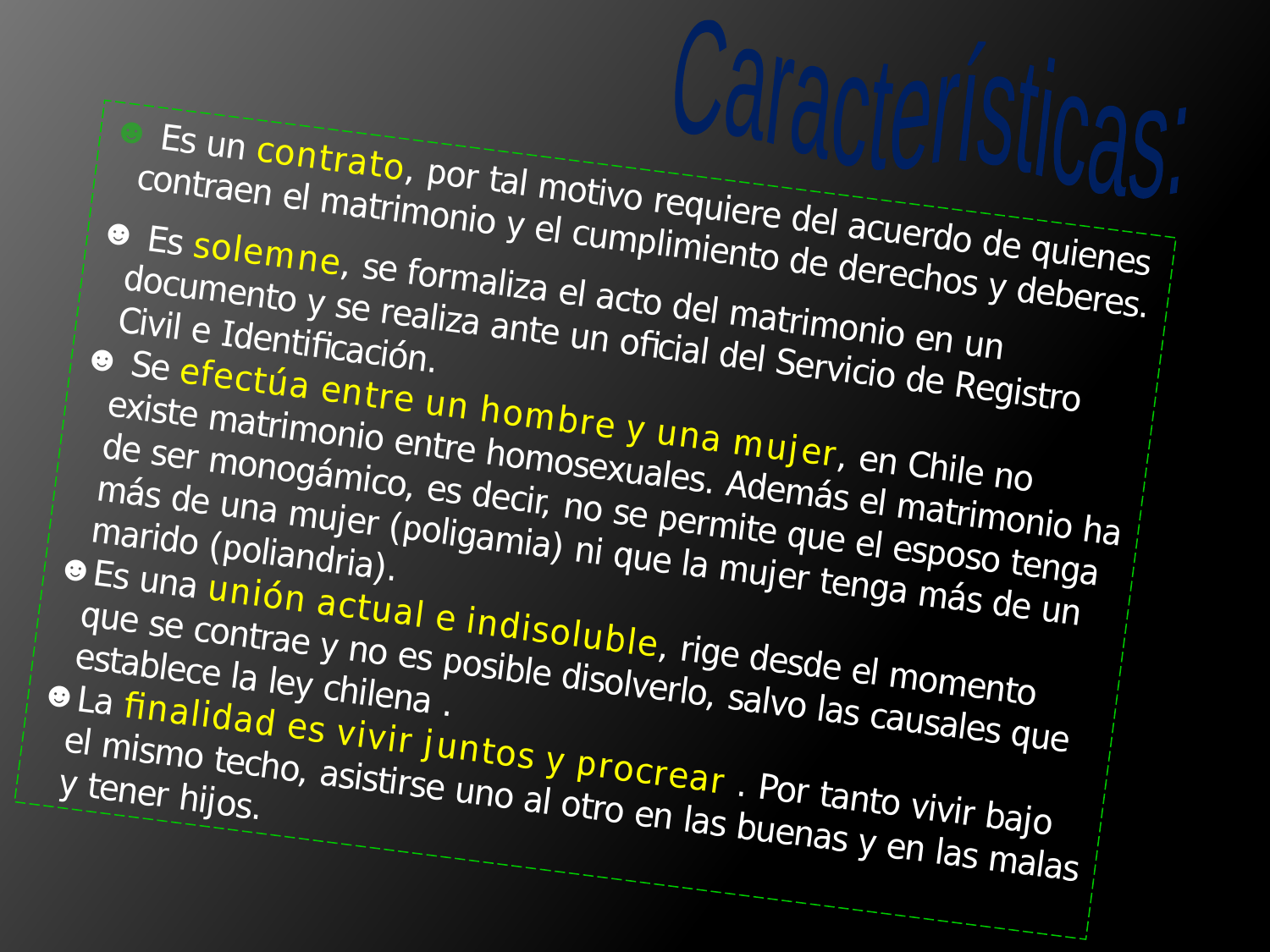

Características:
 Es un contrato, por tal motivo requiere del acuerdo de quienes contraen el matrimonio y el cumplimiento de derechos y deberes.
 Es solemne, se formaliza el acto del matrimonio en un documento y se realiza ante un oficial del Servicio de Registro Civil e Identificación.
 Se efectúa entre un hombre y una mujer, en Chile no existe matrimonio entre homosexuales. Además el matrimonio ha de ser monogámico, es decir, no se permite que el esposo tenga más de una mujer (poligamia) ni que la mujer tenga más de un marido (poliandria).
Es una unión actual e indisoluble, rige desde el momento que se contrae y no es posible disolverlo, salvo las causales que establece la ley chilena .
La finalidad es vivir juntos y procrear . Por tanto vivir bajo el mismo techo, asistirse uno al otro en las buenas y en las malas y tener hijos.